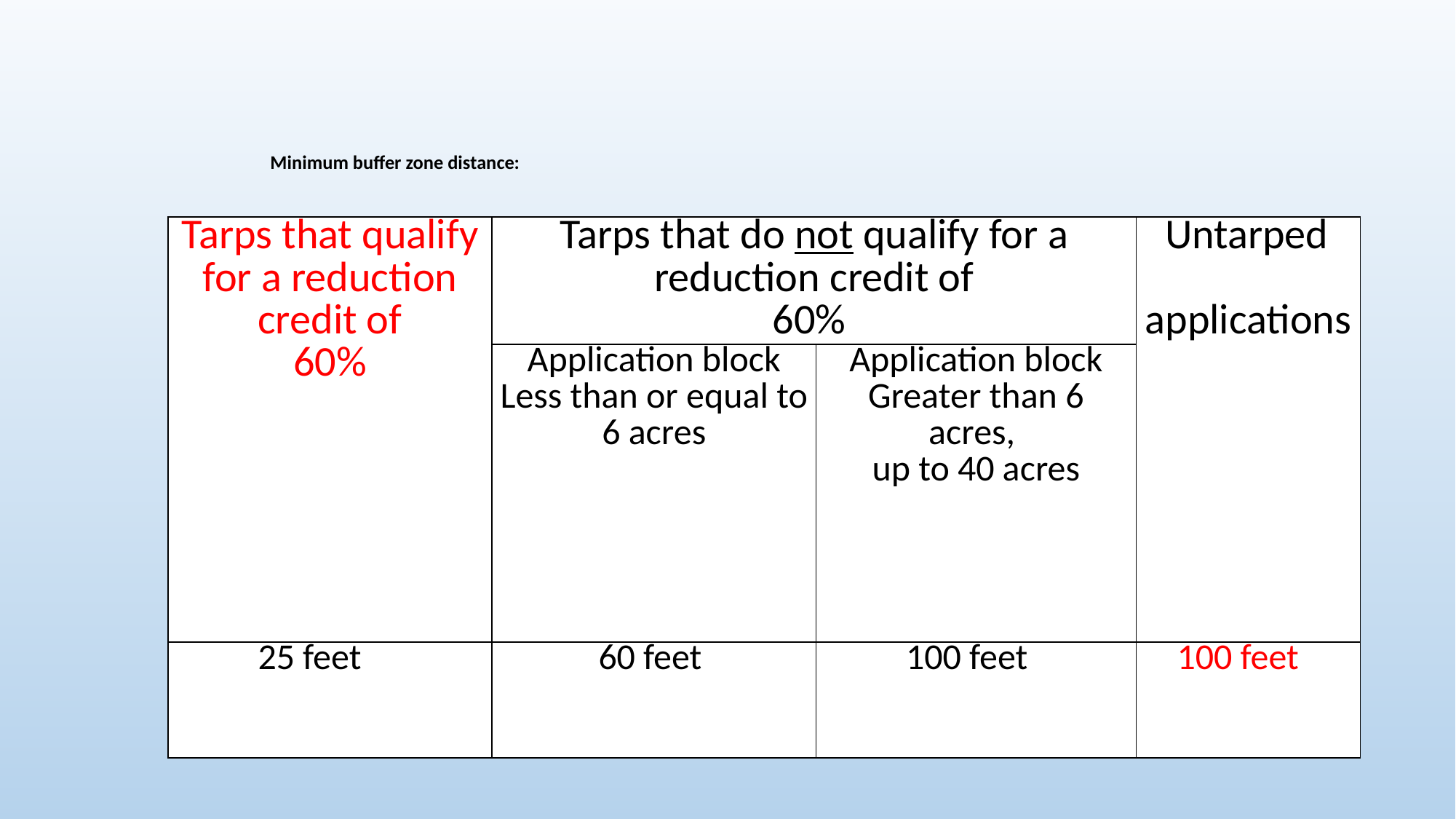

Minimum buffer zone distances regardless of credits:

# Minimum buffer zone distance:
| Tarps that qualify for a reduction credit of 60% | Tarps that do not qualify for a reduction credit of 60% |  | Untarped applications |
| --- | --- | --- | --- |
|  | Application block Less than or equal to 6 acres | Application block Greater than 6 acres, up to 40 acres |  |
| 25 feet | 60 feet | 100 feet | 100 feet |